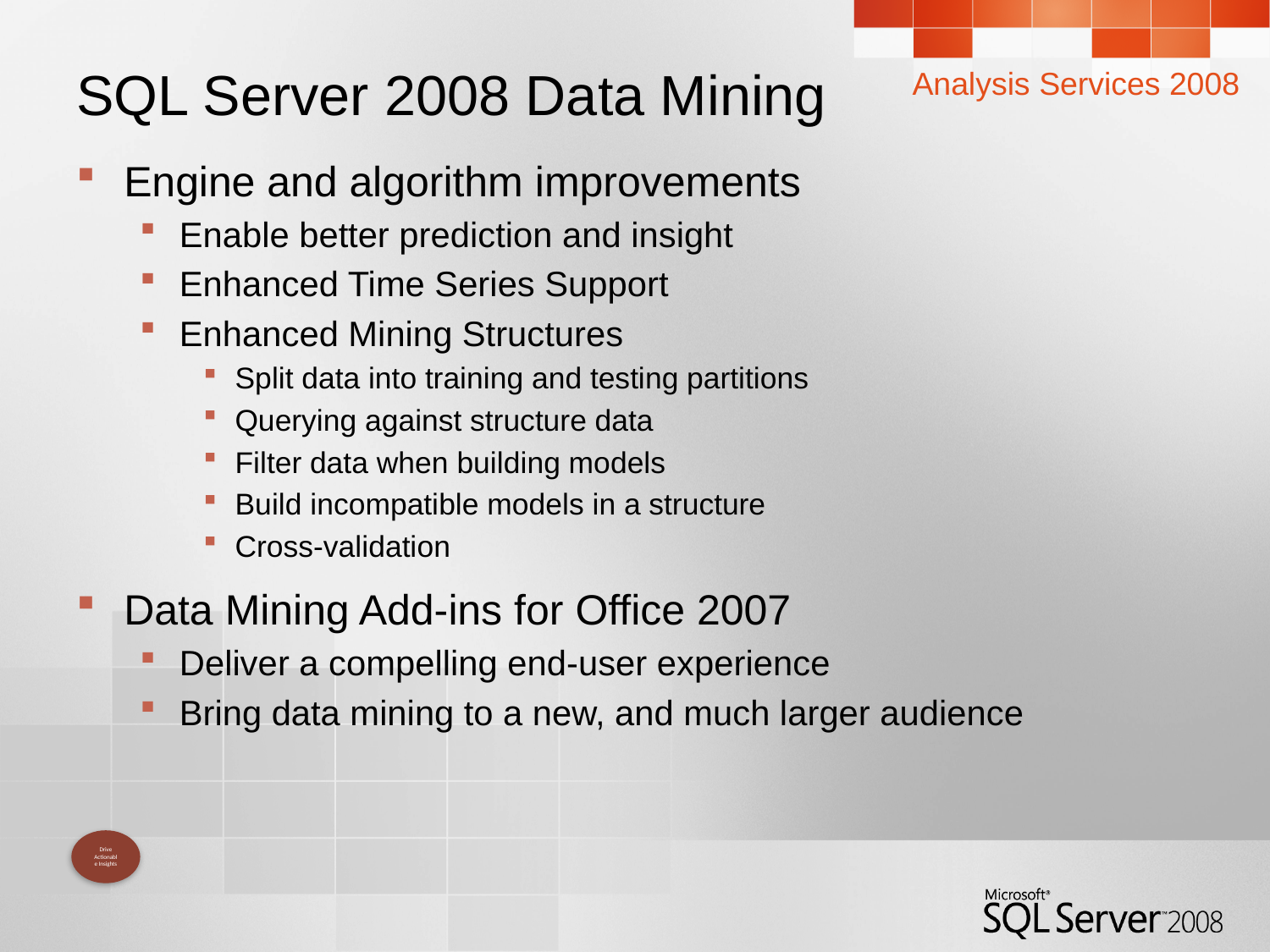

Analysis Services 2008
# SQL Server 2008 Data Mining
Engine and algorithm improvements
Enable better prediction and insight
Enhanced Time Series Support
Enhanced Mining Structures
Split data into training and testing partitions
Querying against structure data
Filter data when building models
Build incompatible models in a structure
Cross-validation

Data Mining Add-ins for Office 2007
Deliver a compelling end-user experience
Bring data mining to a new, and much larger audience
Drive Actionable Insights